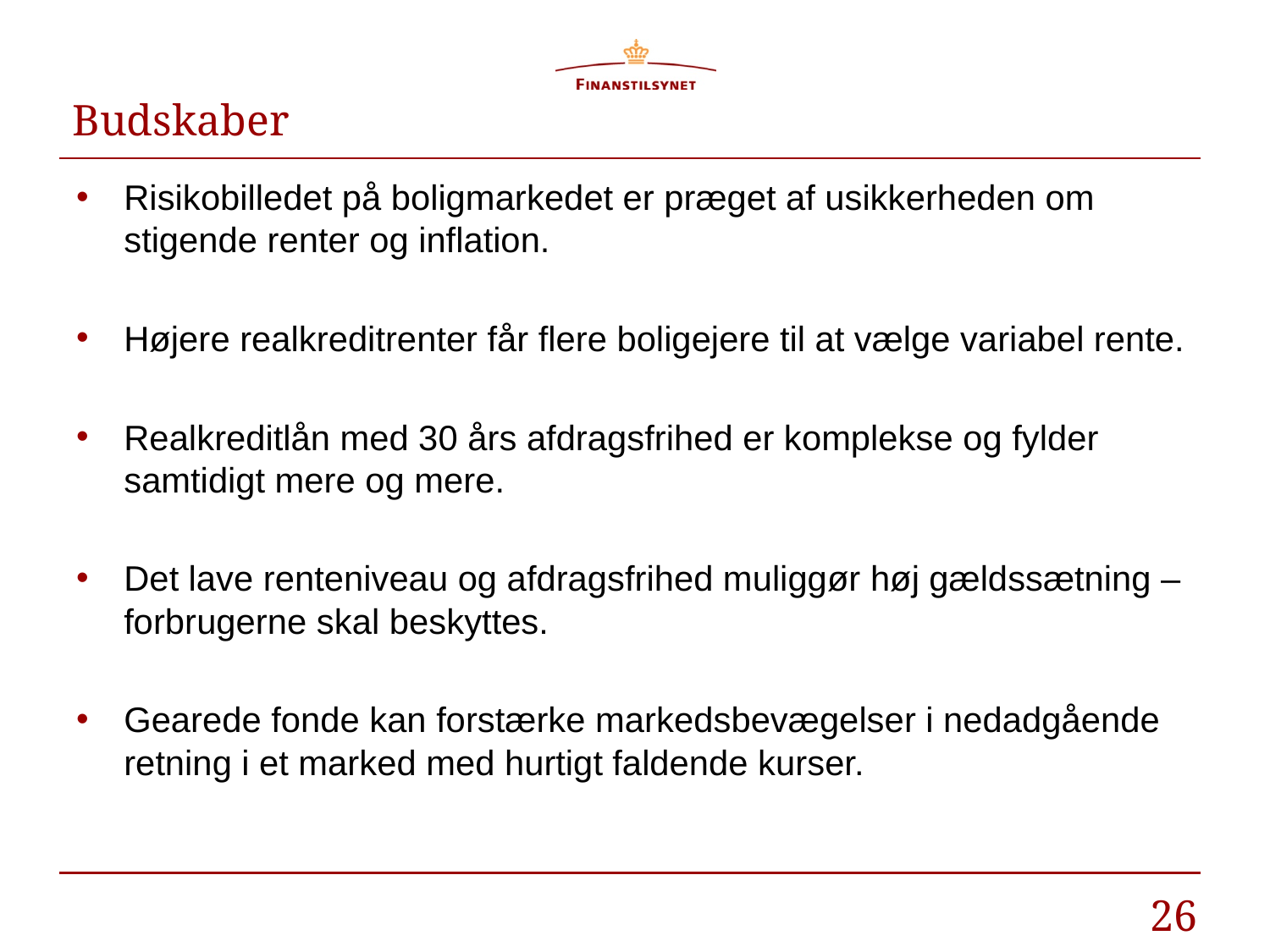

# Budskaber
Risikobilledet på boligmarkedet er præget af usikkerheden om stigende renter og inflation.

Højere realkreditrenter får flere boligejere til at vælge variabel rente.

Realkreditlån med 30 års afdragsfrihed er komplekse og fylder samtidigt mere og mere.

Det lave renteniveau og afdragsfrihed muliggør høj gældssætning – forbrugerne skal beskyttes.

Gearede fonde kan forstærke markedsbevægelser i nedadgående retning i et marked med hurtigt faldende kurser.

26